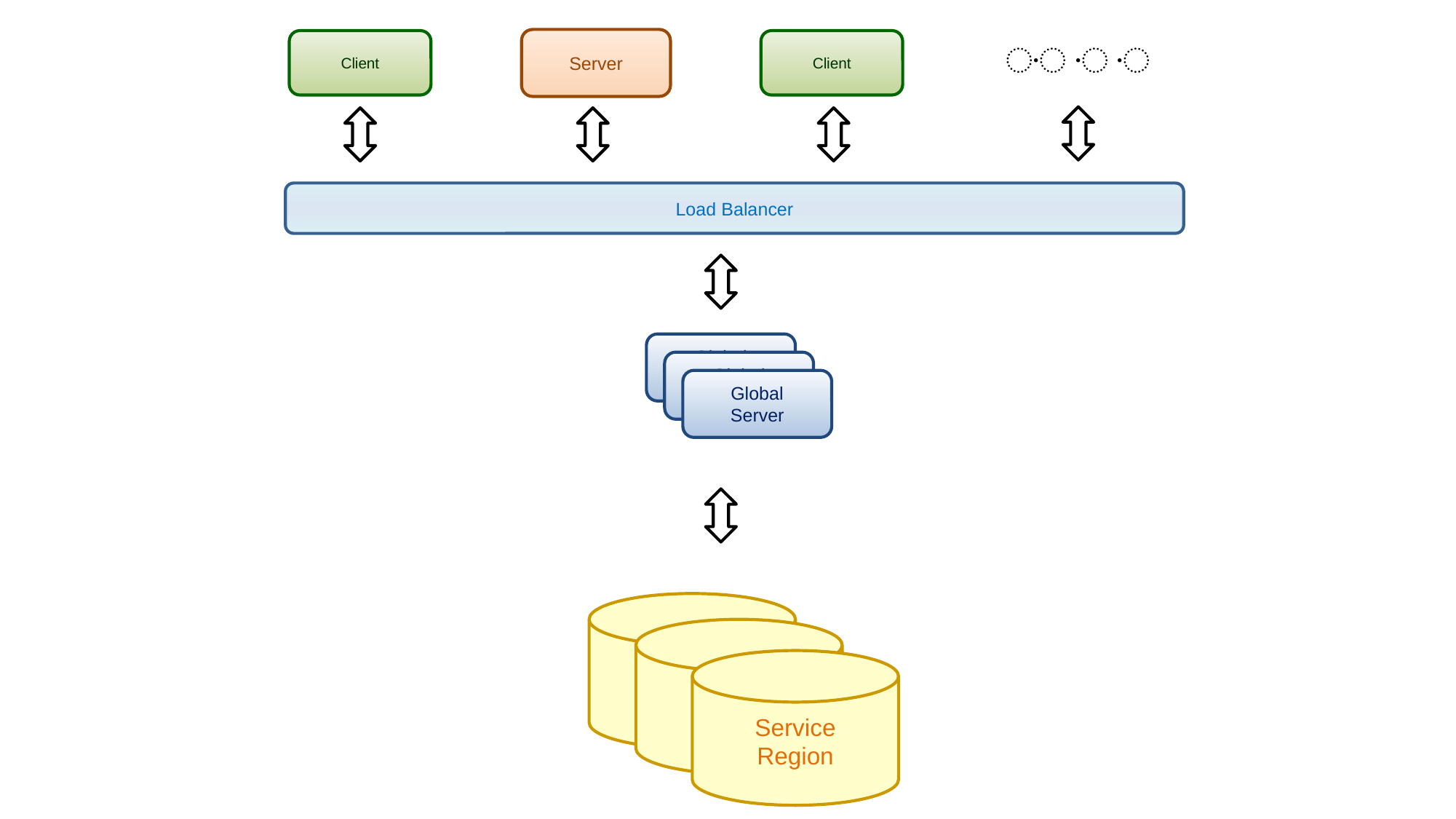

Server
Client
Client
〮 〮 〮

Load Balancer

Global
Server
Global
Server
Global
Server

Service
Region
Service
Region
Service
Region